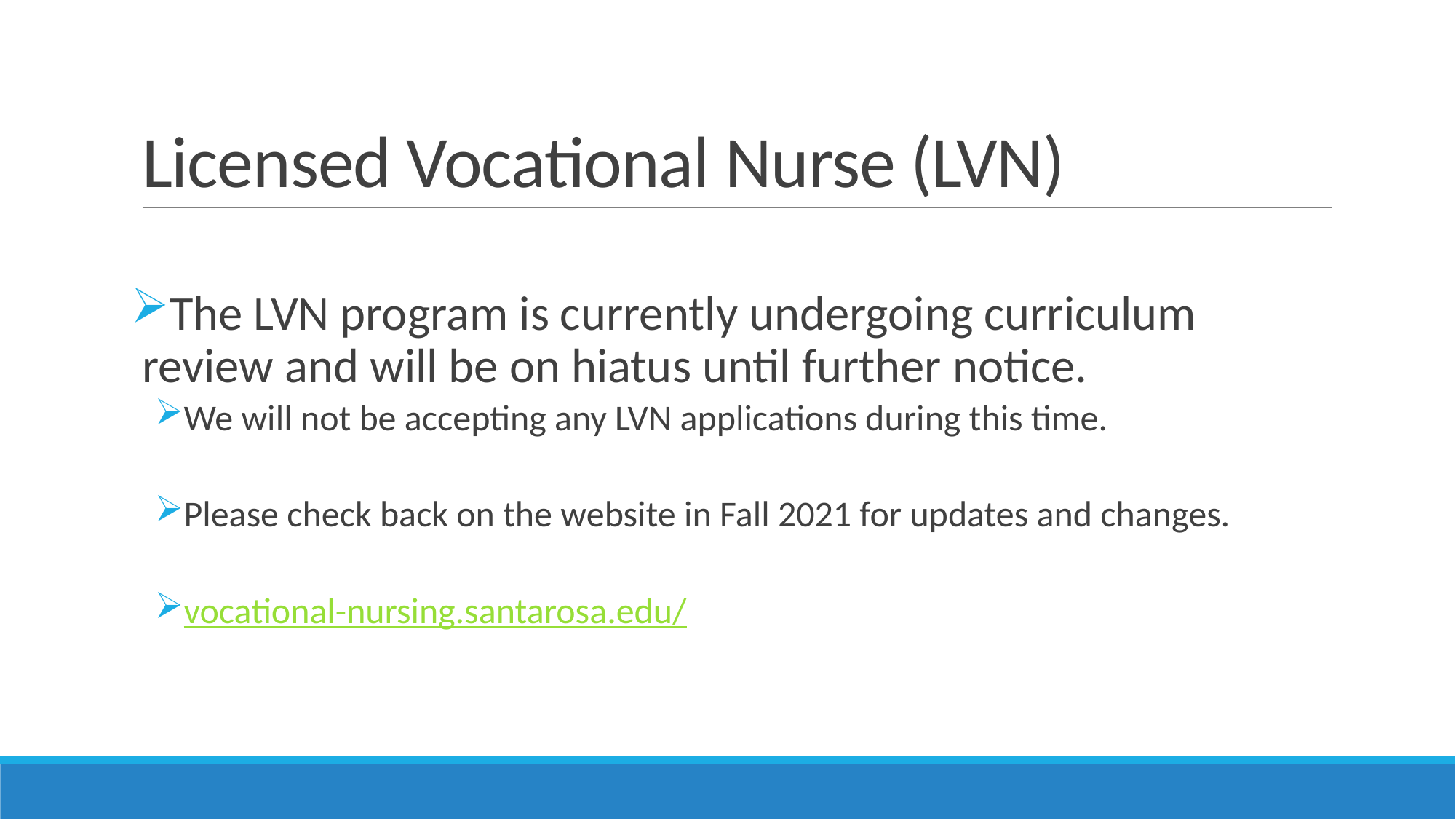

# Licensed Vocational Nurse (LVN)
The LVN program is currently undergoing curriculum review and will be on hiatus until further notice.
We will not be accepting any LVN applications during this time.

Please check back on the website in Fall 2021 for updates and changes.

vocational-nursing.santarosa.edu/